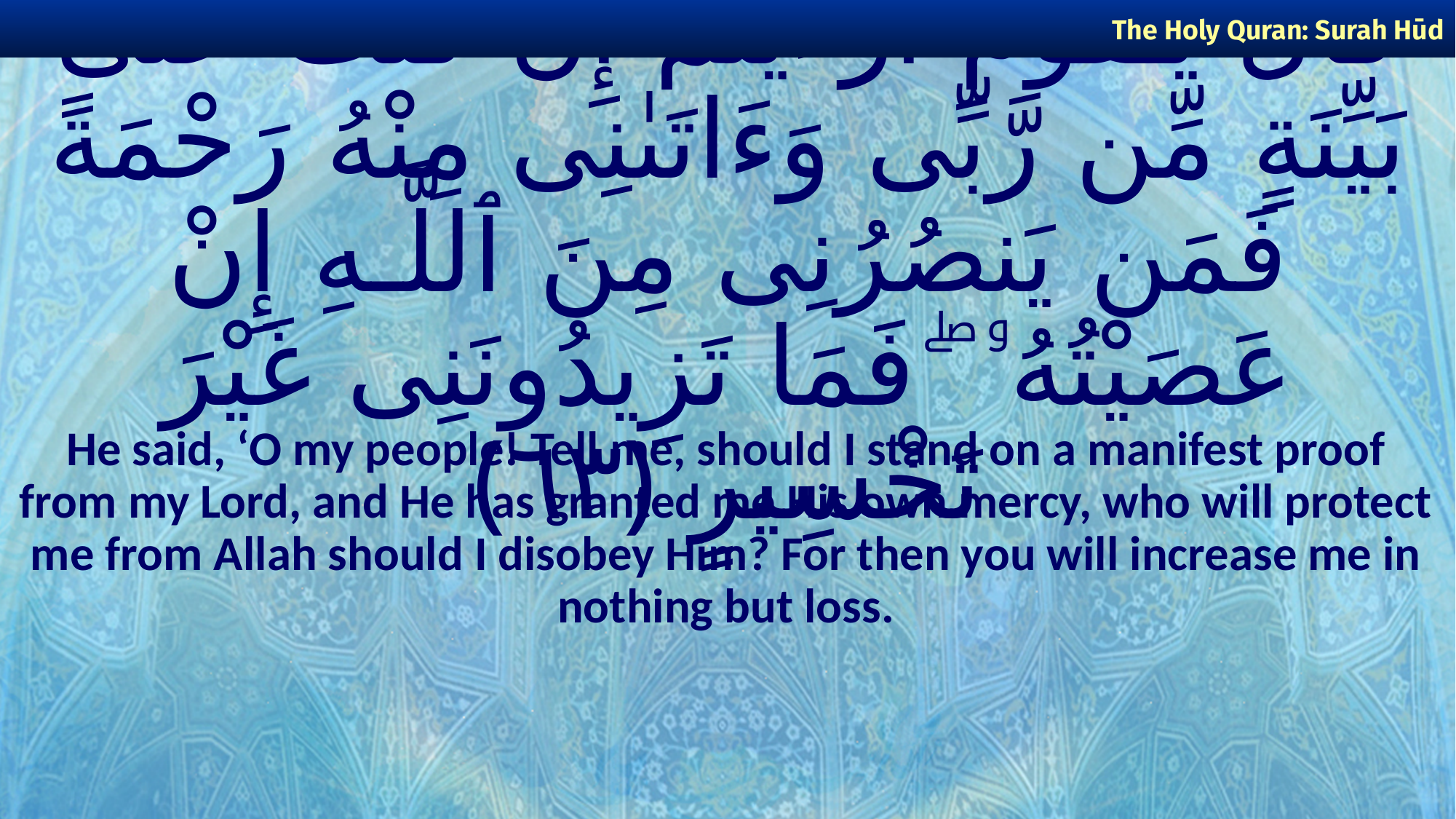

The Holy Quran: Surah Hūd
# قَالَ يَـٰقَوْمِ أَرَءَيْتُمْ إِن كُنتُ عَلَىٰ بَيِّنَةٍ مِّن رَّبِّى وَءَاتَىٰنِى مِنْهُ رَحْمَةً فَمَن يَنصُرُنِى مِنَ ٱللَّـهِ إِنْ عَصَيْتُهُۥ ۖ فَمَا تَزِيدُونَنِى غَيْرَ تَخْسِيرٍ ﴿٦٣﴾
He said, ‘O my people! Tell me, should I stand on a manifest proof from my Lord, and He has granted me His own mercy, who will protect me from Allah should I disobey Him? For then you will increase me in nothing but loss.